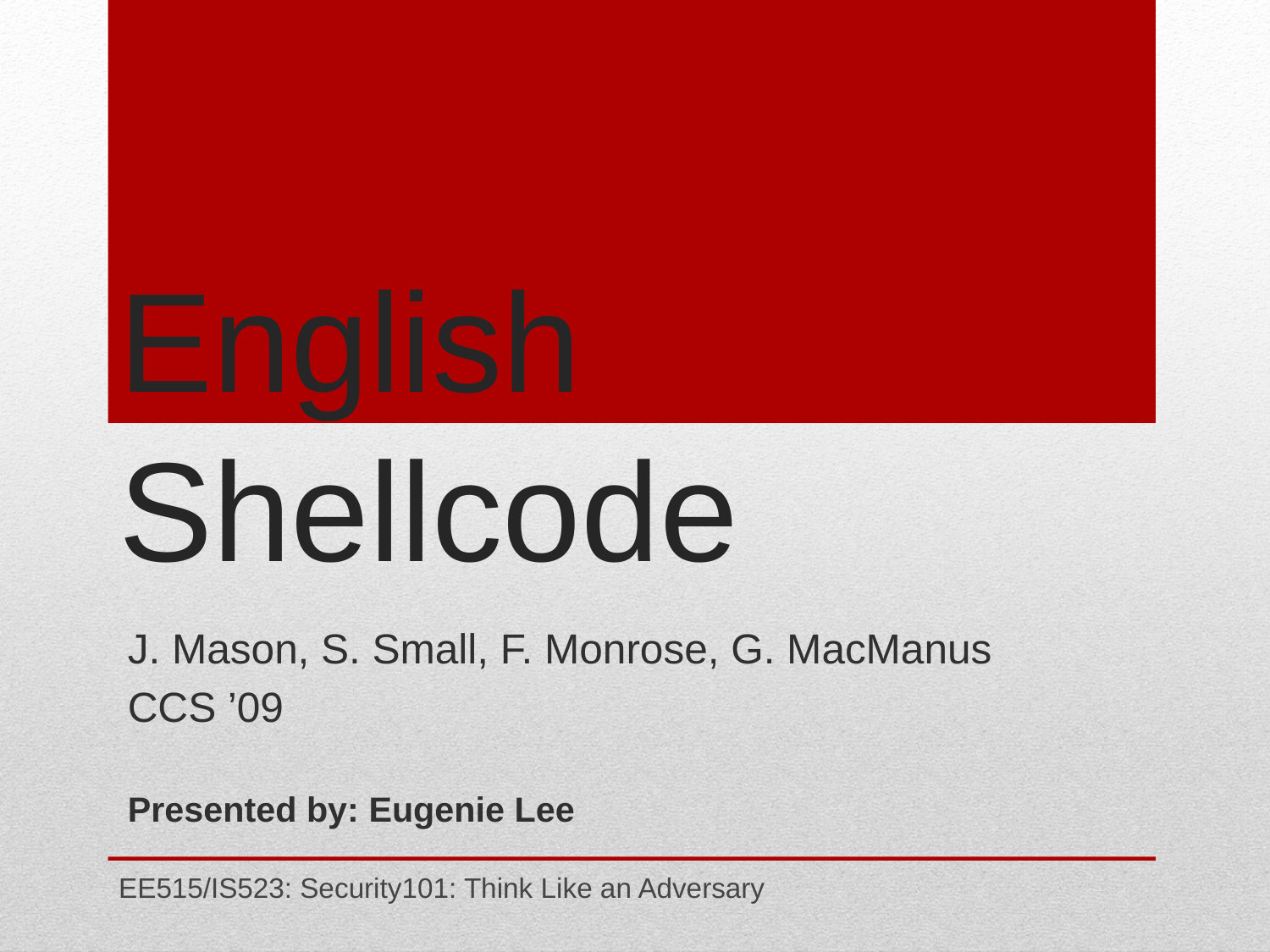

# English Shellcode
J. Mason, S. Small, F. Monrose, G. MacManus
CCS ’09

Presented by: Eugenie Lee
EE515/IS523: Security101: Think Like an Adversary